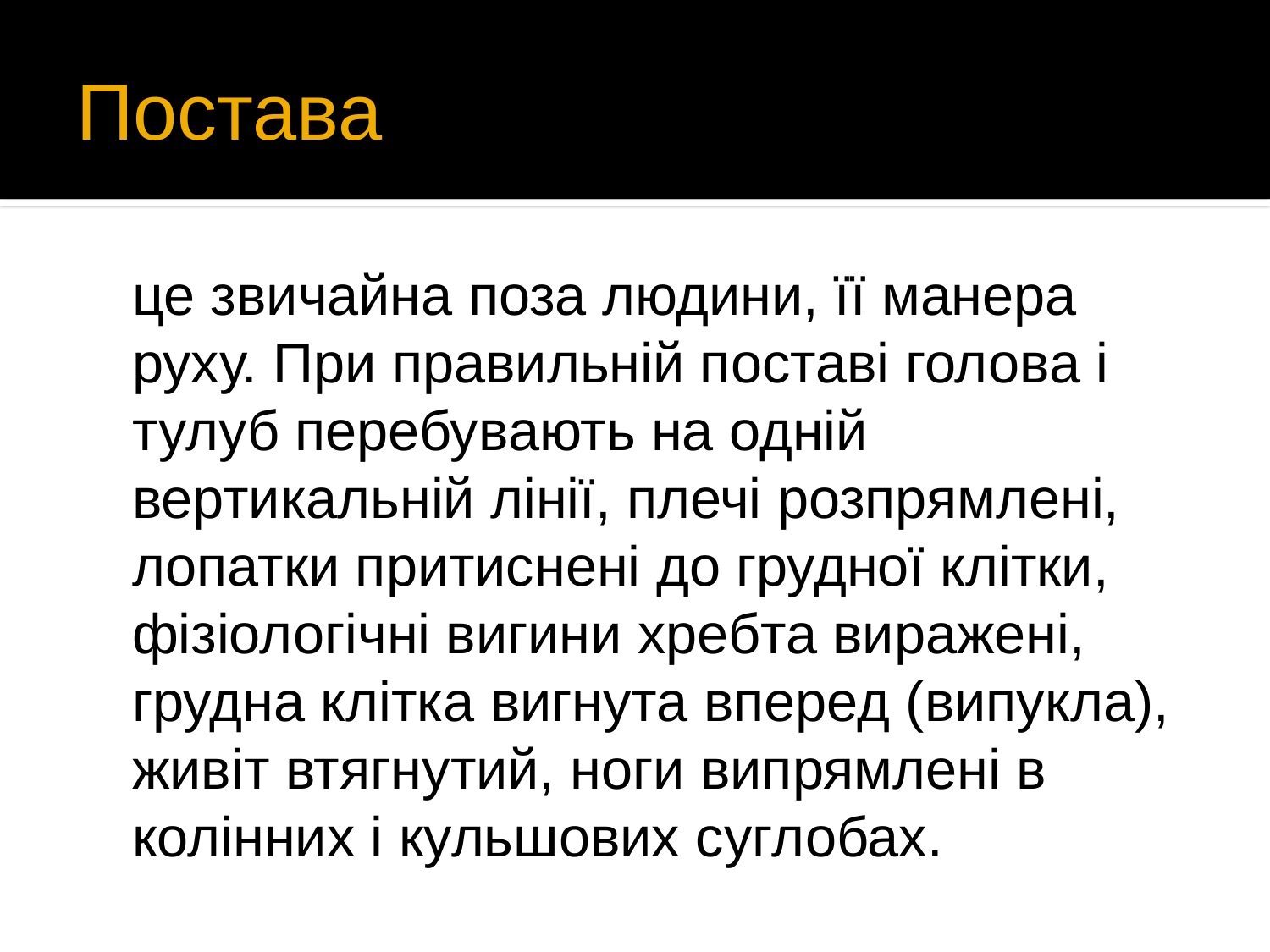

# Постава
це звичайна поза людини, її манера руху. При правильній поставі голова і тулуб перебувають на одній вертикальній лінії, плечі розпрямлені, лопатки притиснені до грудної клітки, фізіологічні вигини хребта виражені, грудна клітка вигнута вперед (випукла), живіт втягнутий, ноги випрямлені в колінних і кульшових суглобах.